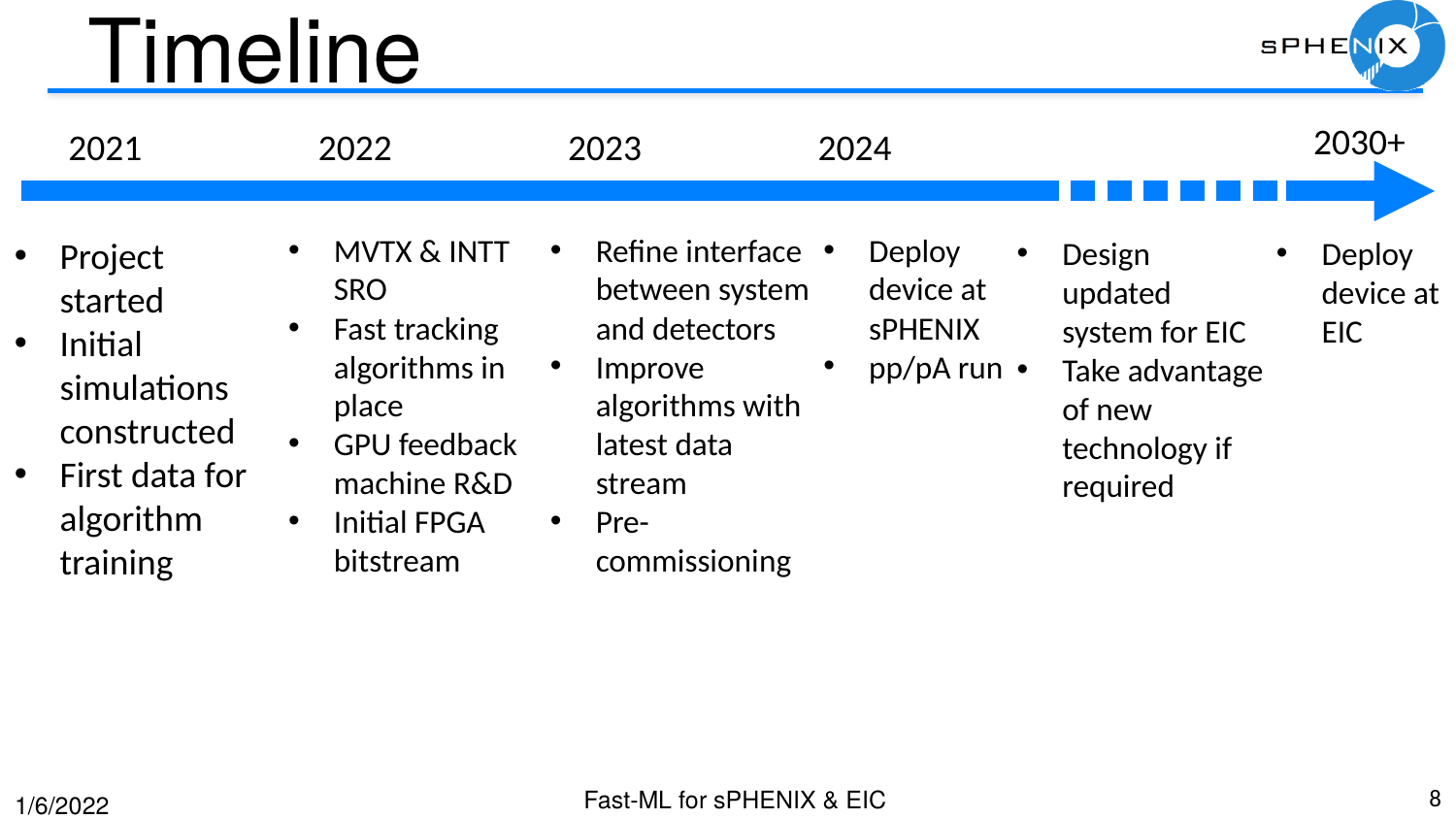

# Timeline
2030+
2021
2022
2023
2024
MVTX & INTT SRO
Fast tracking algorithms in place
GPU feedback machine R&D
Initial FPGA bitstream
Refine interface between system and detectors
Improve algorithms with latest data stream
Pre-commissioning
Deploy device at sPHENIX
pp/pA run
Project started
Initial simulations constructed
First data for algorithm training
Design updated system for EIC
Take advantage of new technology if required
Deploy device at EIC
8
Fast-ML for sPHENIX & EIC
1/6/2022